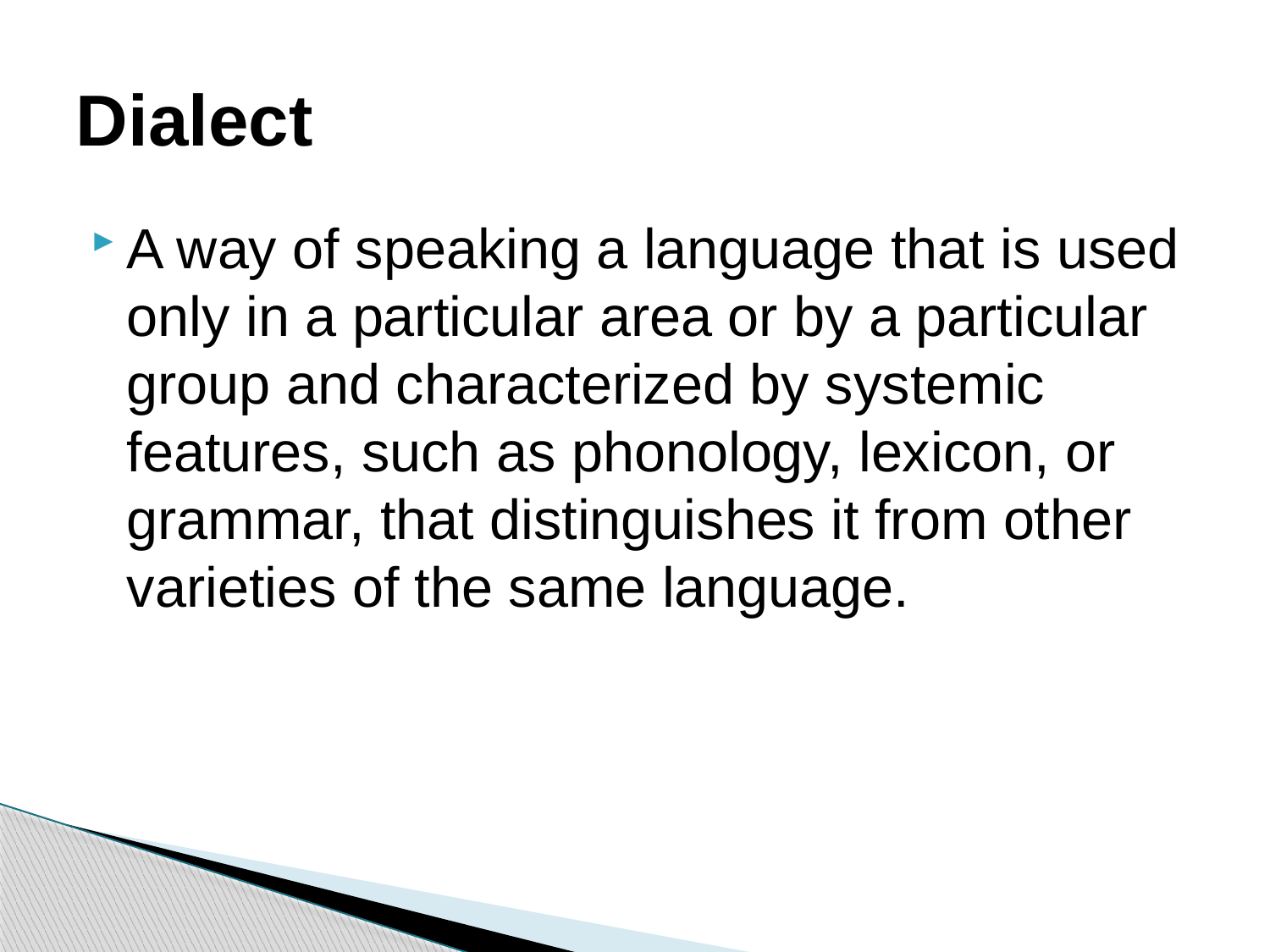

# Dialect
A way of speaking a language that is used only in a particular area or by a particular group and characterized by systemic features, such as phonology, lexicon, or grammar, that distinguishes it from other varieties of the same language.